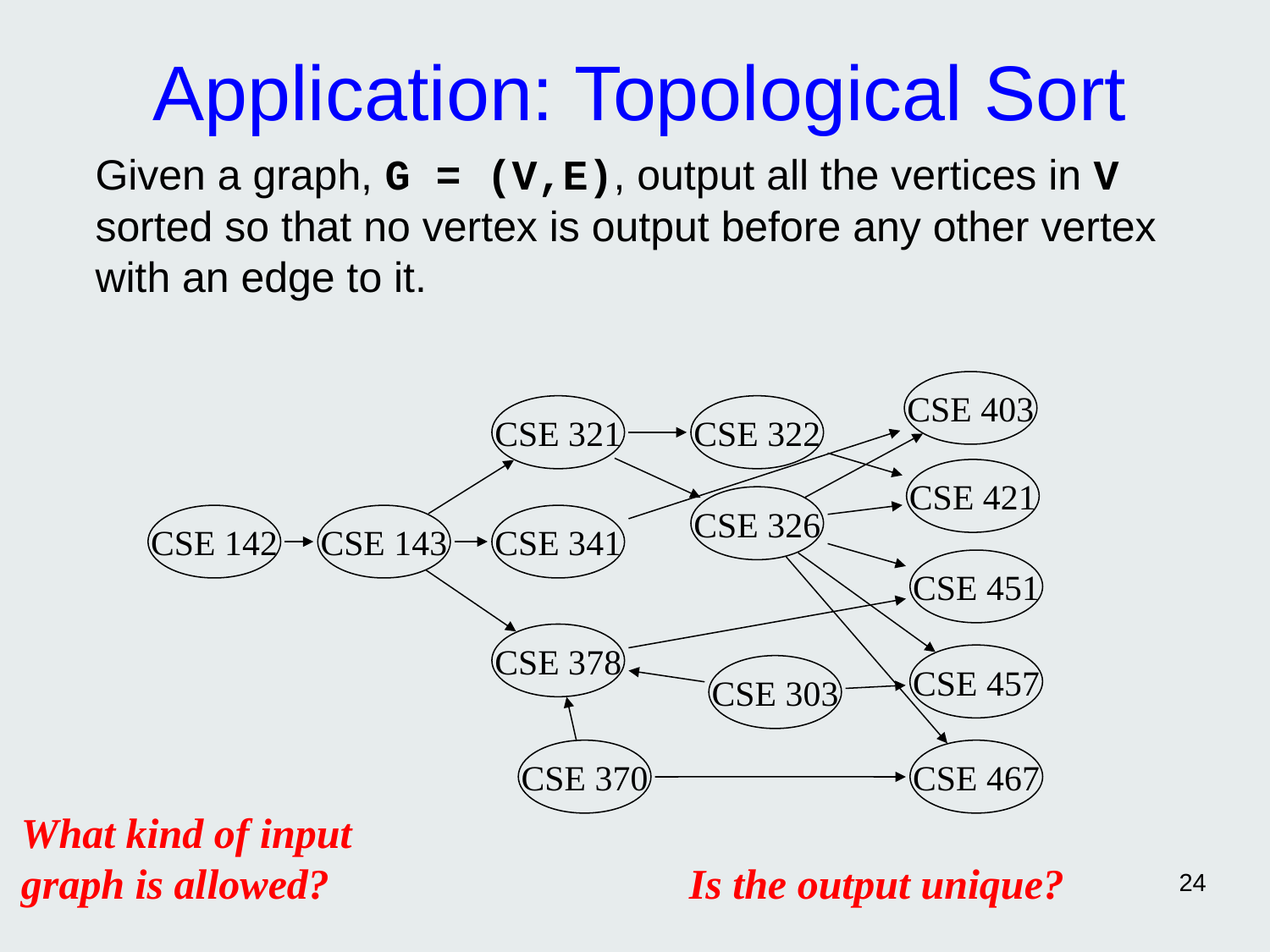

# Application: Topological Sort
Given a graph, G = (V,E), output all the vertices in V sorted so that no vertex is output before any other vertex with an edge to it.

CSE 403

CSE 321

CSE 322

CSE 421

CSE 326

CSE 142

CSE 143

CSE 341

CSE 451

CSE 378

CSE 457

CSE 303

CSE 370

CSE 467

What kind of input
graph is allowed?
Is the output unique?
24